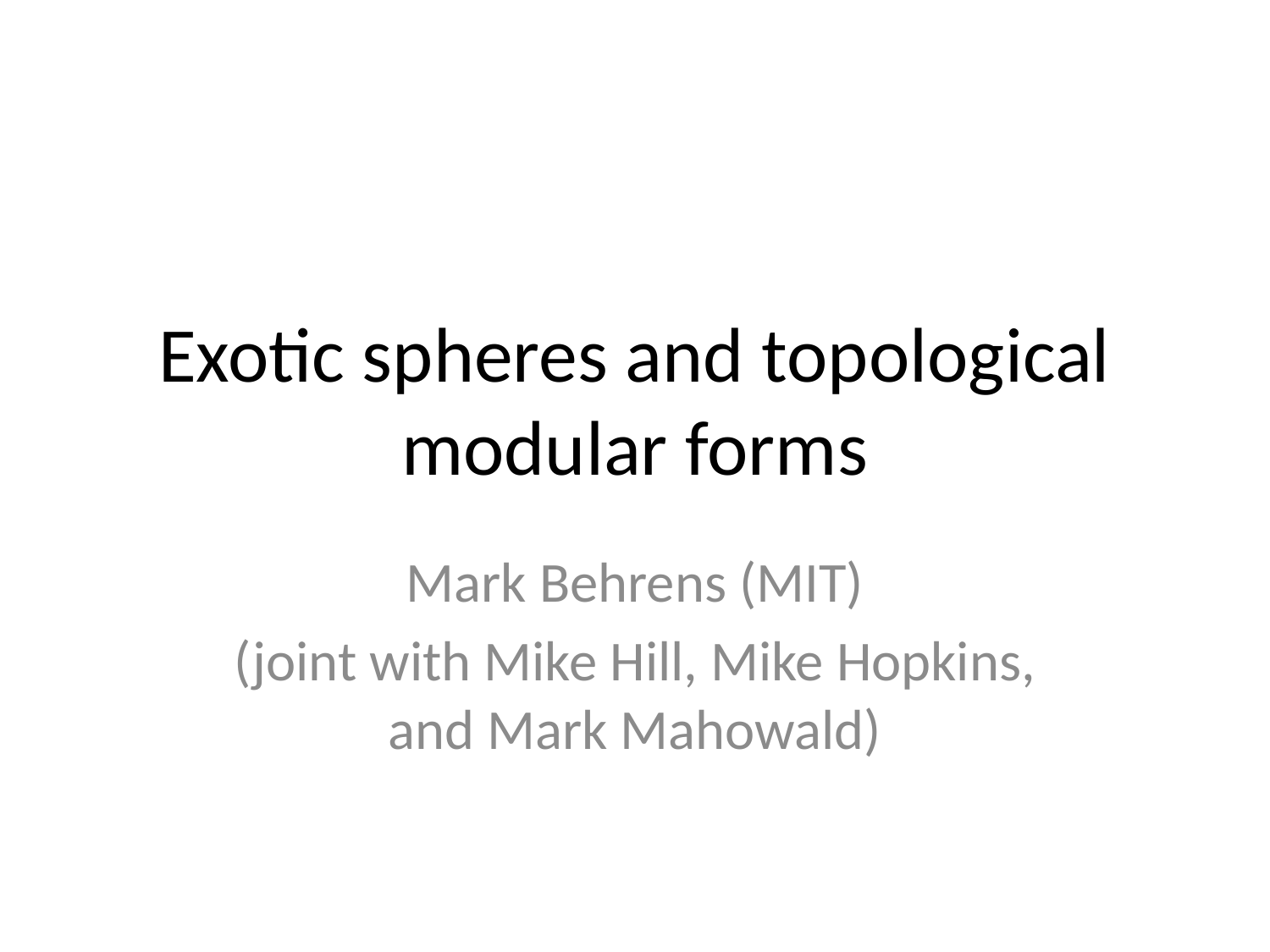

# Exotic spheres and topological modular forms
Mark Behrens (MIT)
(joint with Mike Hill, Mike Hopkins, and Mark Mahowald)